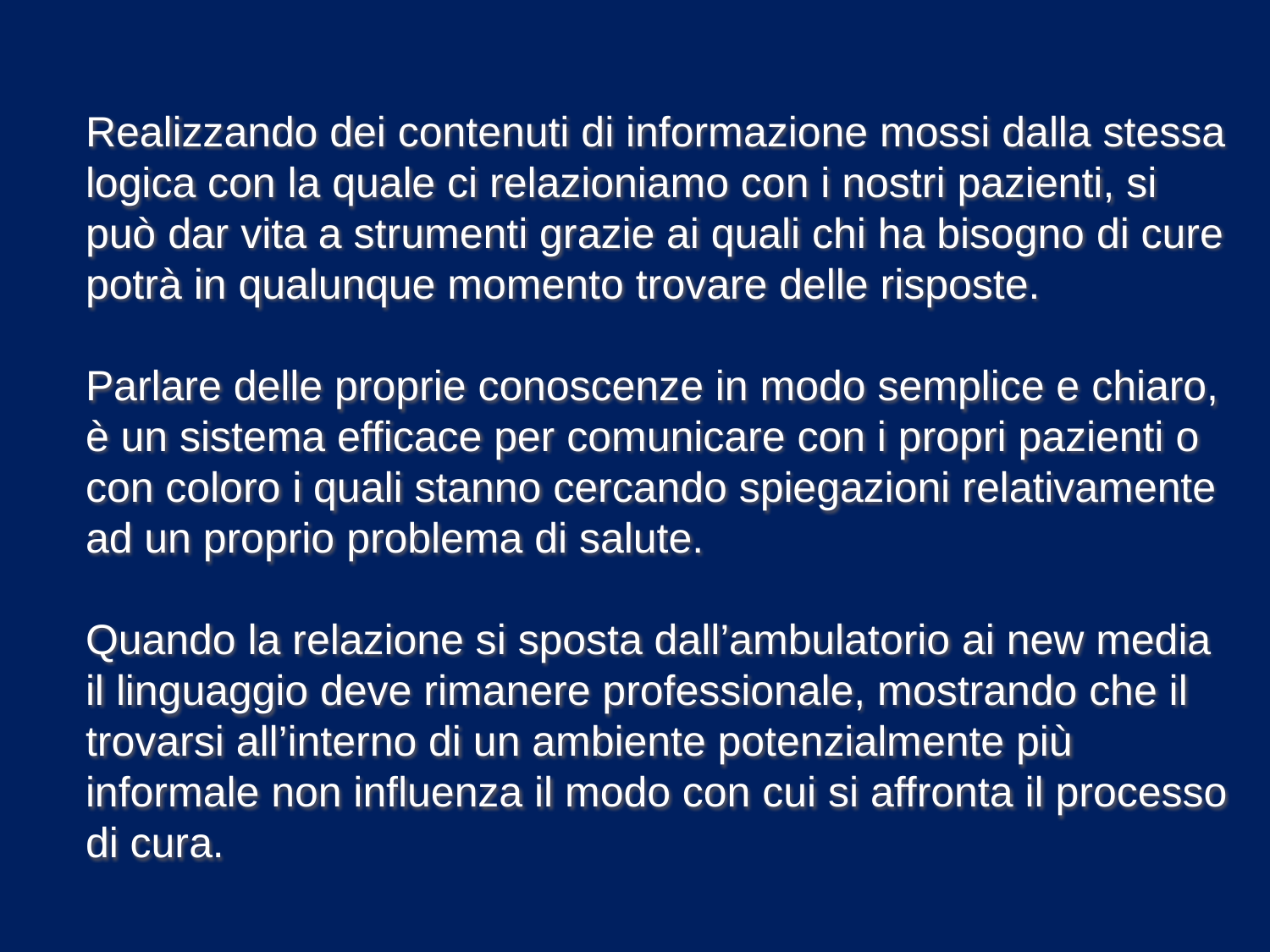

# Realizzando dei contenuti di informazione mossi dalla stessa logica con la quale ci relazioniamo con i nostri pazienti, si può dar vita a strumenti grazie ai quali chi ha bisogno di cure potrà in qualunque momento trovare delle risposte. Parlare delle proprie conoscenze in modo semplice e chiaro, è un sistema efficace per comunicare con i propri pazienti o con coloro i quali stanno cercando spiegazioni relativamente ad un proprio problema di salute. Quando la relazione si sposta dall’ambulatorio ai new media il linguaggio deve rimanere professionale, mostrando che il trovarsi all’interno di un ambiente potenzialmente più informale non influenza il modo con cui si affronta il processo di cura.